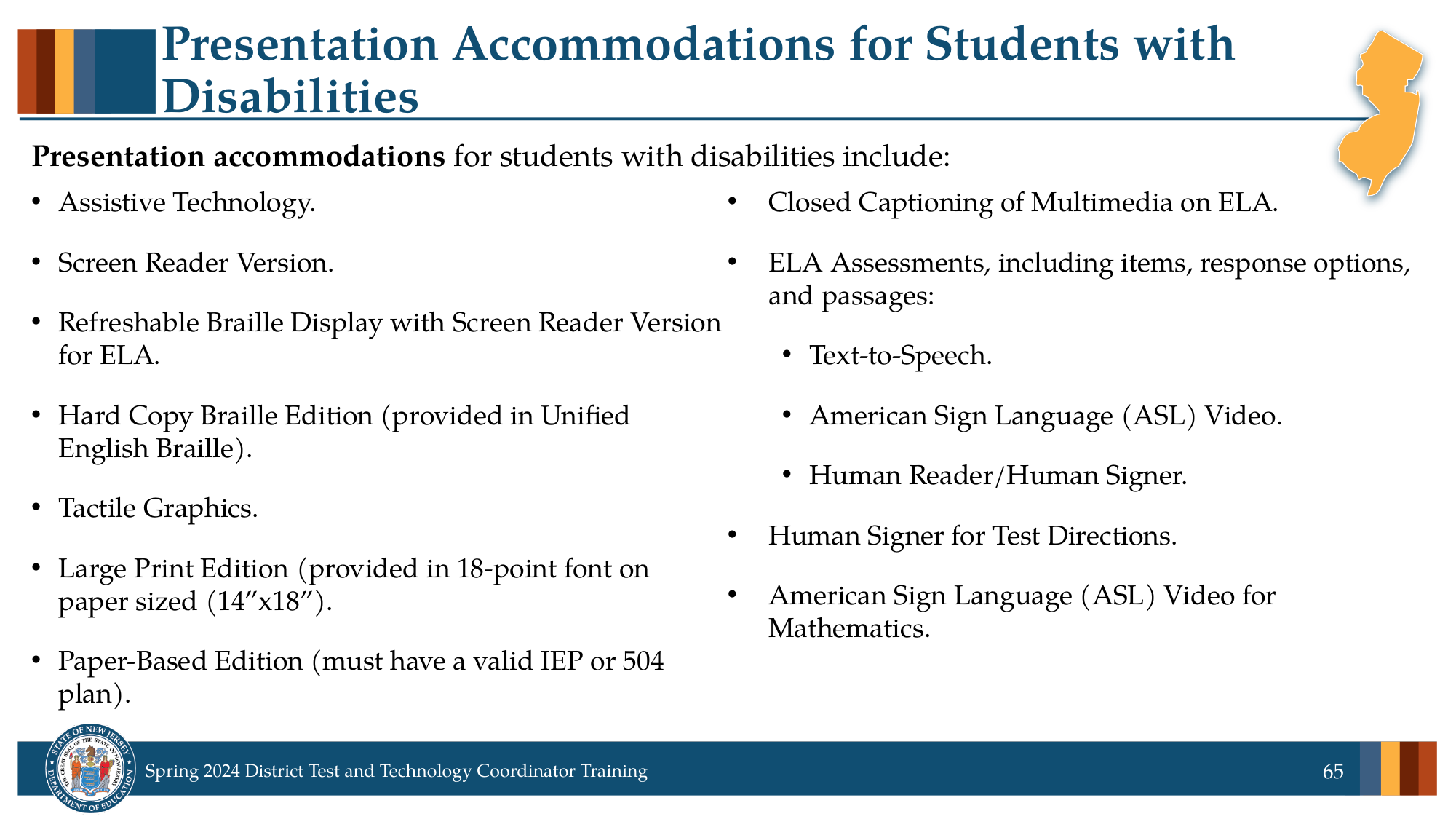

# Presentation Accommodations for Students with Disabilities
Presentation accommodations for students with disabilities include:
Assistive Technology.
Screen Reader Version.
Refreshable Braille Display with Screen Reader Version for ELA.
Hard Copy Braille Edition (provided in Unified English Braille).
Tactile Graphics.
Large Print Edition (provided in 18-point font on paper sized (14”x18”).
Paper-Based Edition (must have a valid IEP or 504 plan).
Closed Captioning of Multimedia on ELA.
ELA Assessments, including items, response options, and passages:
Text-to-Speech.
American Sign Language (ASL) Video.
Human Reader/Human Signer.
Human Signer for Test Directions.
American Sign Language (ASL) Video for Mathematics.
65